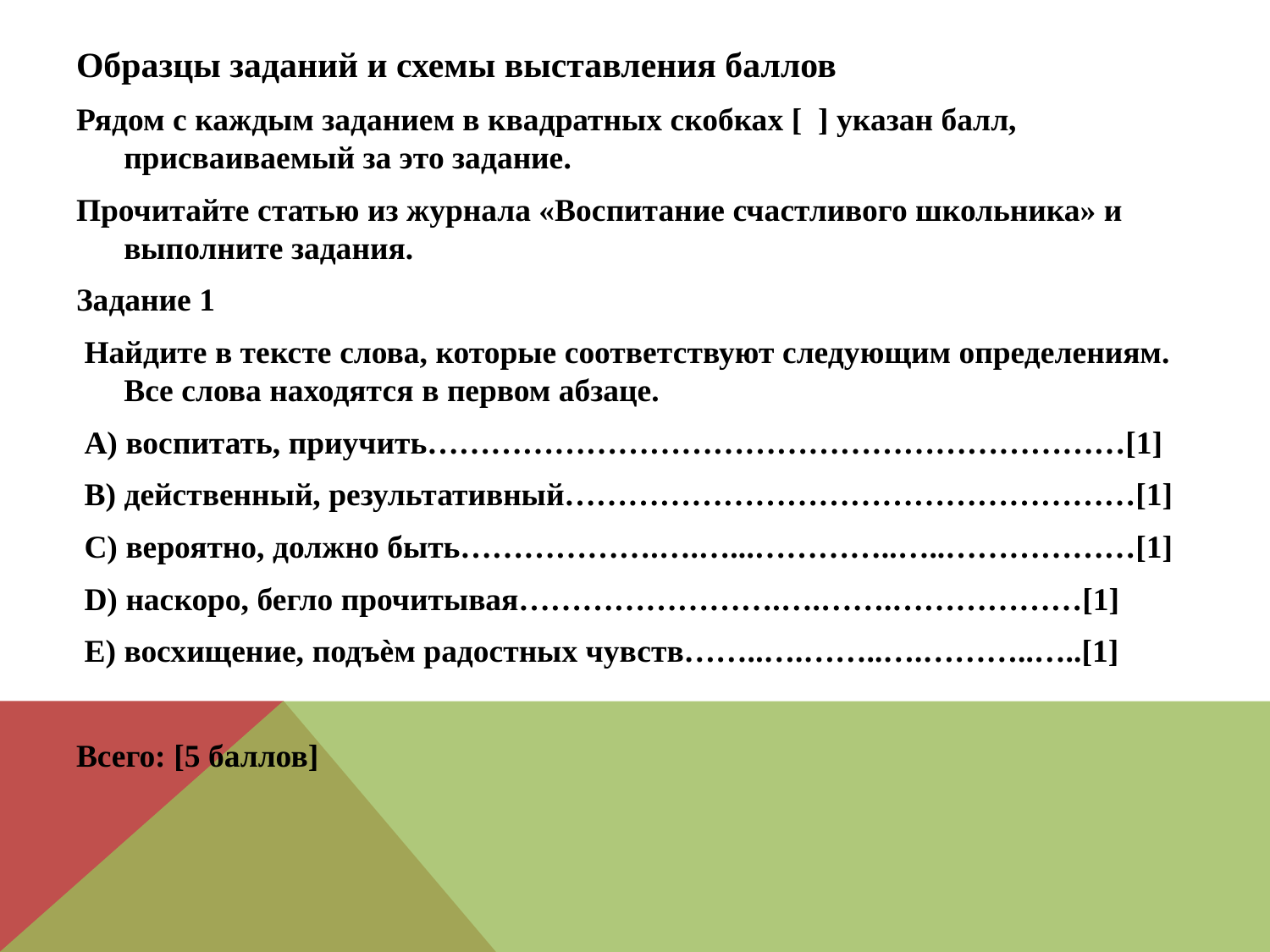

Образцы заданий и схемы выставления баллов
Рядом с каждым заданием в квадратных скобках [  ] указан балл, присваиваемый за это задание.
Прочитайте статью из журнала «Воспитание счастливого школьника» и выполните задания.
Задание 1
 Найдите в тексте слова, которые соответствуют следующим определениям. Все слова находятся в первом абзаце.
 A) воспитать, приучить…………………………………………………………[1]
 B) действенный, результативный………………………………………………[1]
 C) вероятно, должно быть……………….….…...…………..…..………………[1]
 D) наскоро, бегло прочитывая…………………….….…….………………[1]
 E) восхищение, подъѐм радостных чувств……..….……..….………..…..[1]

Всего: [5 баллов]